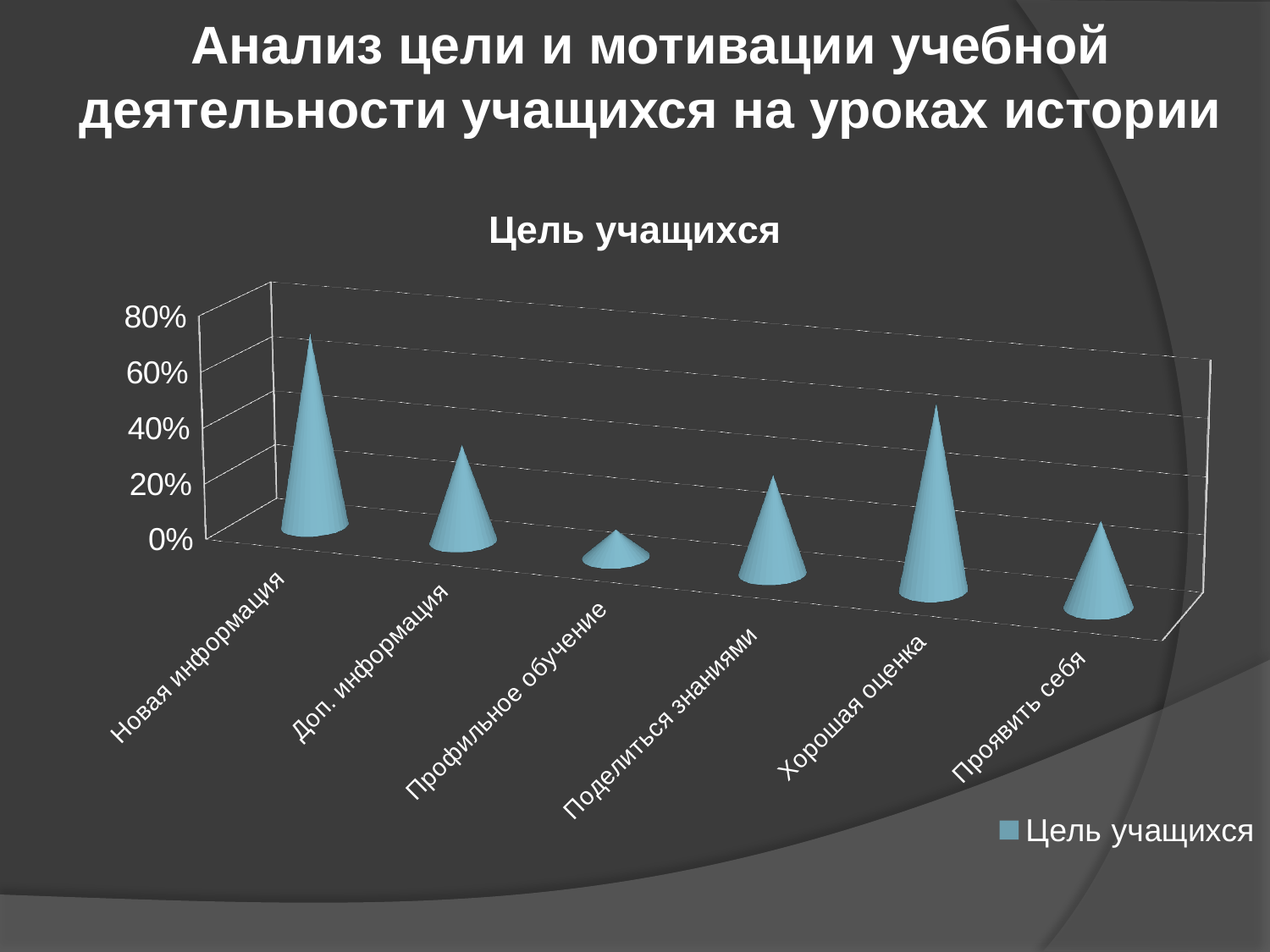

# Анализ цели и мотивации учебной деятельности учащихся на уроках истории

[unsupported chart]